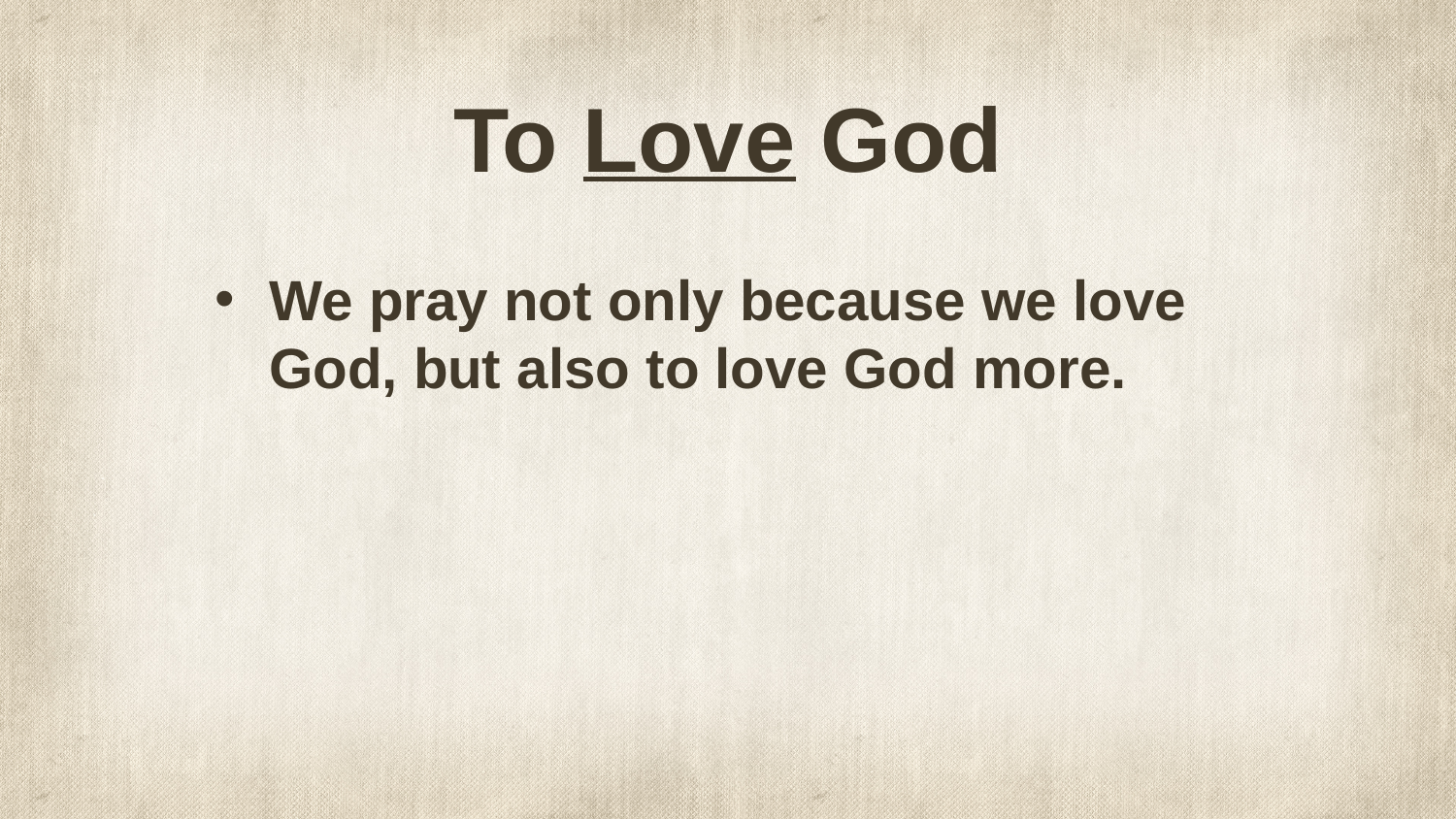

# To Love God
We pray not only because we love God, but also to love God more.